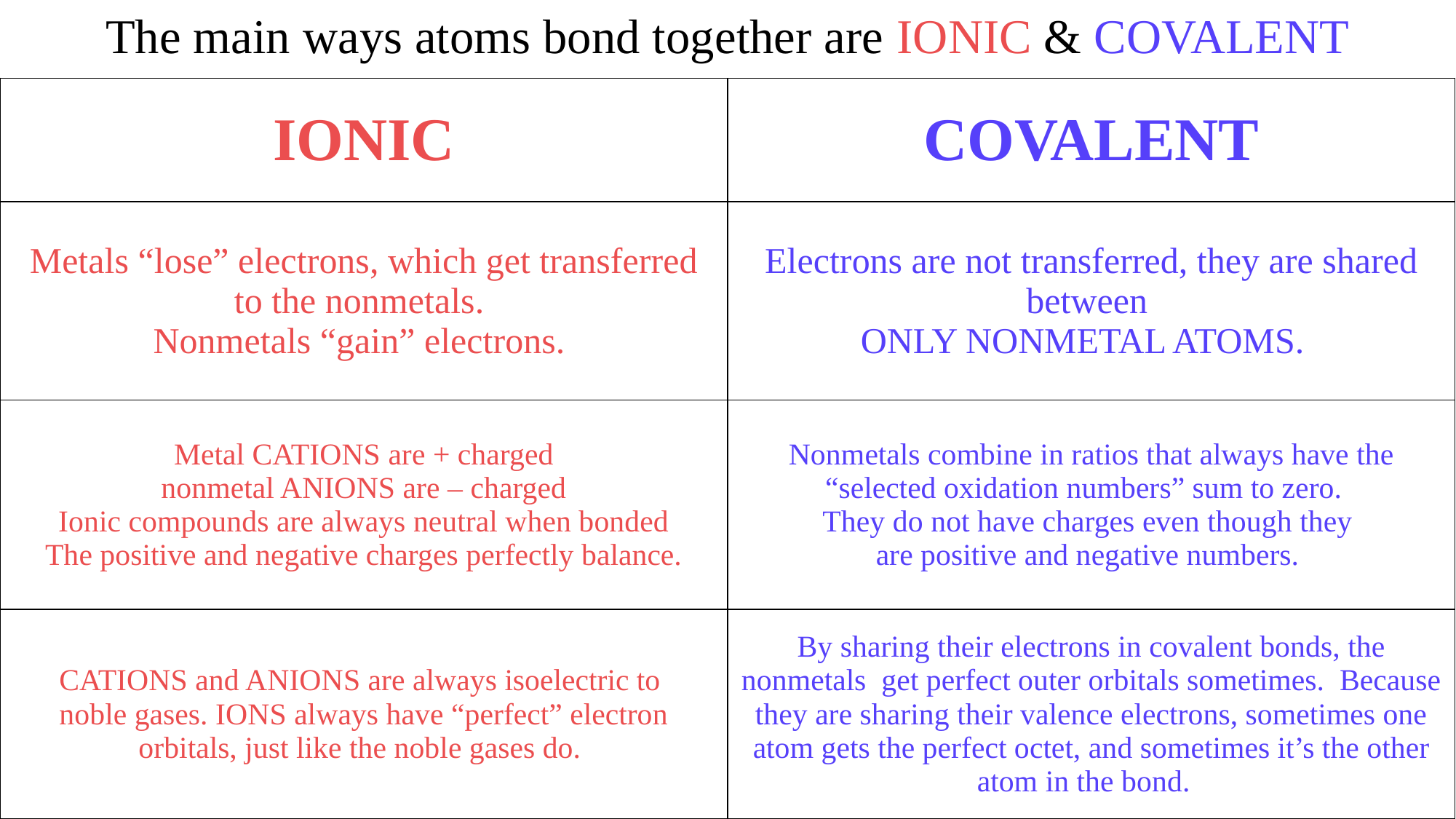

The main ways atoms bond together are IONIC & COVALENT
| IONIC | COVALENT |
| --- | --- |
| Metals “lose” electrons, which get transferred to the nonmetals. Nonmetals “gain” electrons. | Electrons are not transferred, they are shared between ONLY NONMETAL ATOMS. |
| Metal CATIONS are + charged nonmetal ANIONS are – charged Ionic compounds are always neutral when bonded The positive and negative charges perfectly balance. | Nonmetals combine in ratios that always have the “selected oxidation numbers” sum to zero. They do not have charges even though they are positive and negative numbers. |
| CATIONS and ANIONS are always isoelectric to noble gases. IONS always have “perfect” electron orbitals, just like the noble gases do. | By sharing their electrons in covalent bonds, the nonmetals get perfect outer orbitals sometimes. Because they are sharing their valence electrons, sometimes one atom gets the perfect octet, and sometimes it’s the other atom in the bond. |